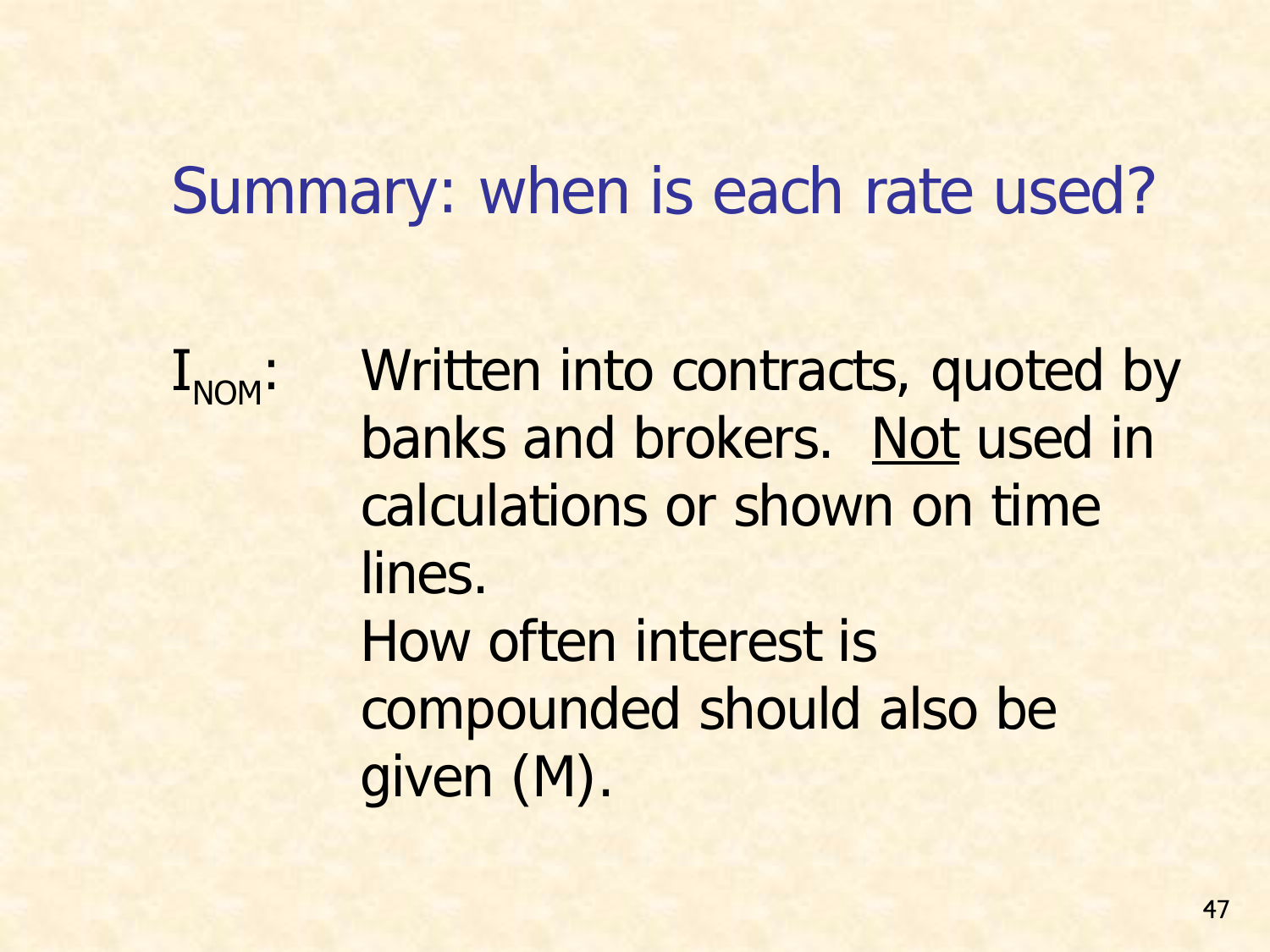

Summary: when is each rate used?
INOM:
Written into contracts, quoted by banks and brokers.  Not used in calculations or shown on time lines.
How often interest is compounded should also be given (M).
47